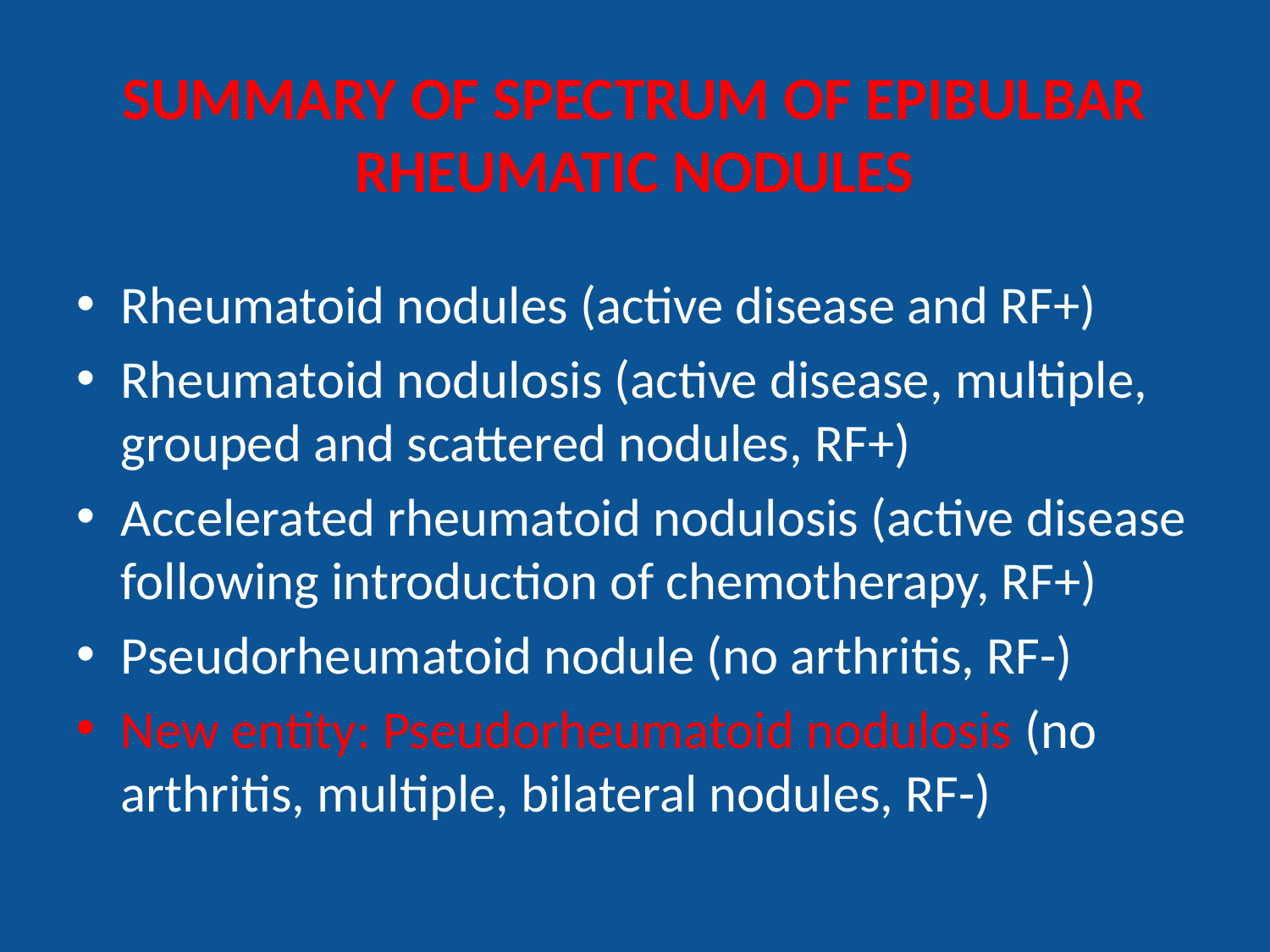

# SUMMARY OF SPECTRUM OF EPIBULBAR RHEUMATIC NODULES
Rheumatoid nodules (active disease and RF+)
Rheumatoid nodulosis (active disease, multiple, grouped and scattered nodules, RF+)
Accelerated rheumatoid nodulosis (active disease following introduction of chemotherapy, RF+)
Pseudorheumatoid nodule (no arthritis, RF-)
New entity: Pseudorheumatoid nodulosis (no arthritis, multiple, bilateral nodules, RF-)